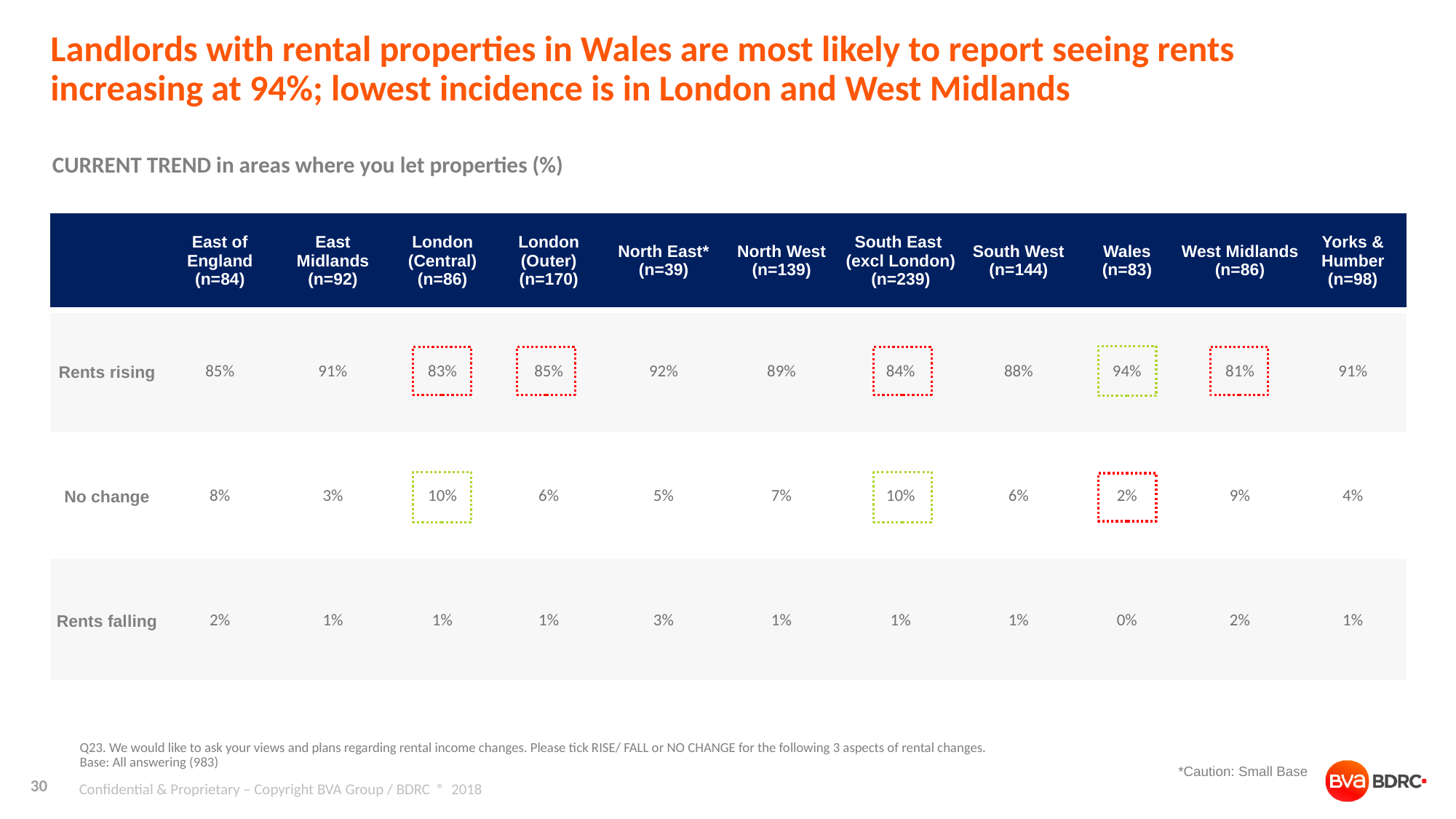

# Landlords with rental properties in Wales are most likely to report seeing rents increasing at 94%; lowest incidence is in London and West Midlands
CURRENT TREND in areas where you let properties (%)
|  | East of England (n=84) | East Midlands (n=92) | London (Central) (n=86) | London (Outer) (n=170) | North East\* (n=39) | North West (n=139) | South East (excl London) (n=239) | South West (n=144) | Wales (n=83) | West Midlands (n=86) | Yorks & Humber (n=98) |
| --- | --- | --- | --- | --- | --- | --- | --- | --- | --- | --- | --- |
| Rents rising | 85% | 91% | 83% | 85% | 92% | 89% | 84% | 88% | 94% | 81% | 91% |
| No change | 8% | 3% | 10% | 6% | 5% | 7% | 10% | 6% | 2% | 9% | 4% |
| Rents falling | 2% | 1% | 1% | 1% | 3% | 1% | 1% | 1% | 0% | 2% | 1% |

Q23. We would like to ask your views and plans regarding rental income changes. Please tick RISE/ FALL or NO CHANGE for the following 3 aspects of rental changes.
Base: All answering (983)
*Caution: Small Base